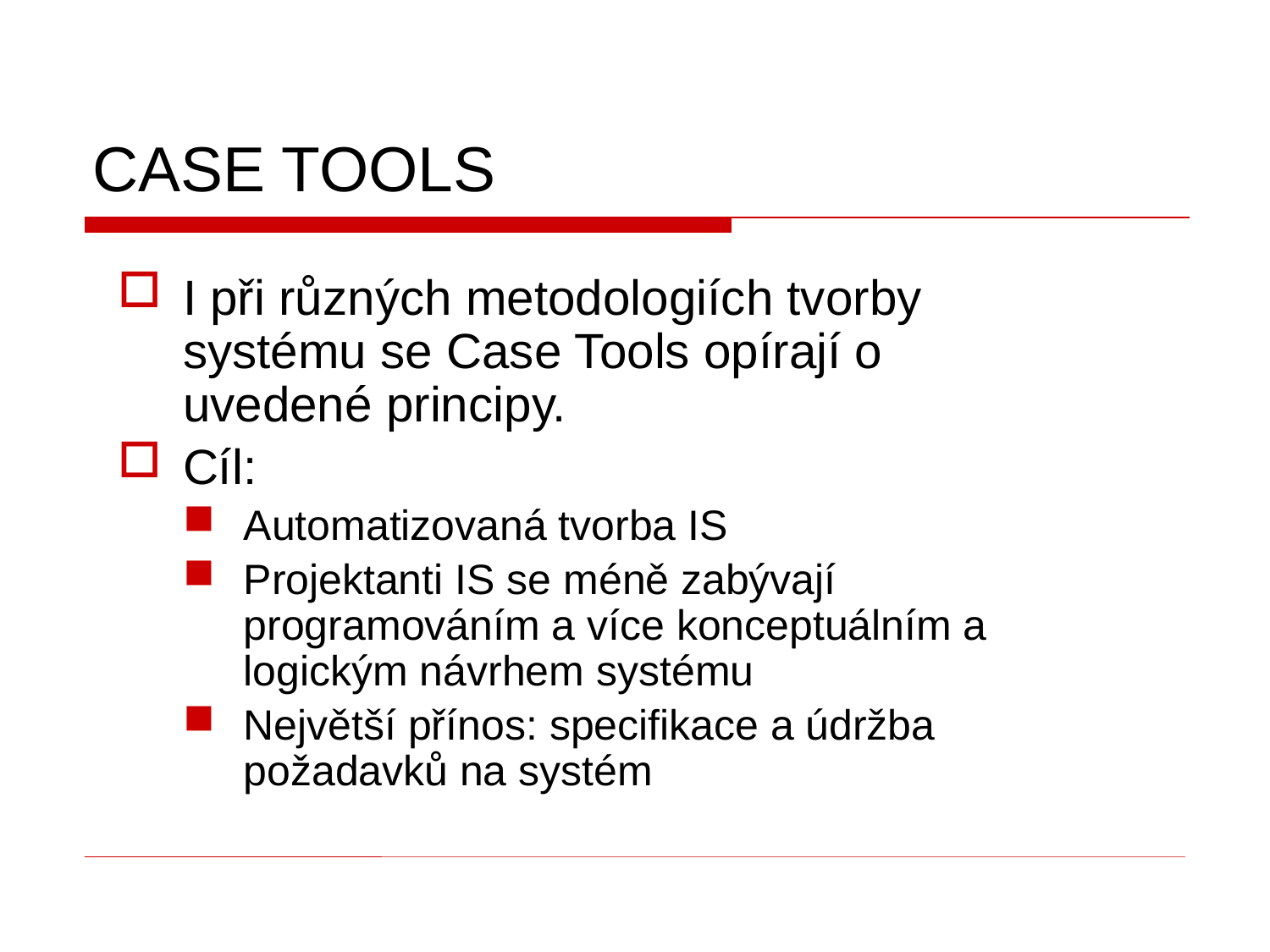

# CASE TOOLS
I při různých metodologiích tvorby systému se Case Tools opírají o uvedené principy.
Cíl:
Automatizovaná tvorba IS
Projektanti IS se méně zabývají programováním a více konceptuálním a logickým návrhem systému
Největší přínos: specifikace a údržba požadavků na systém